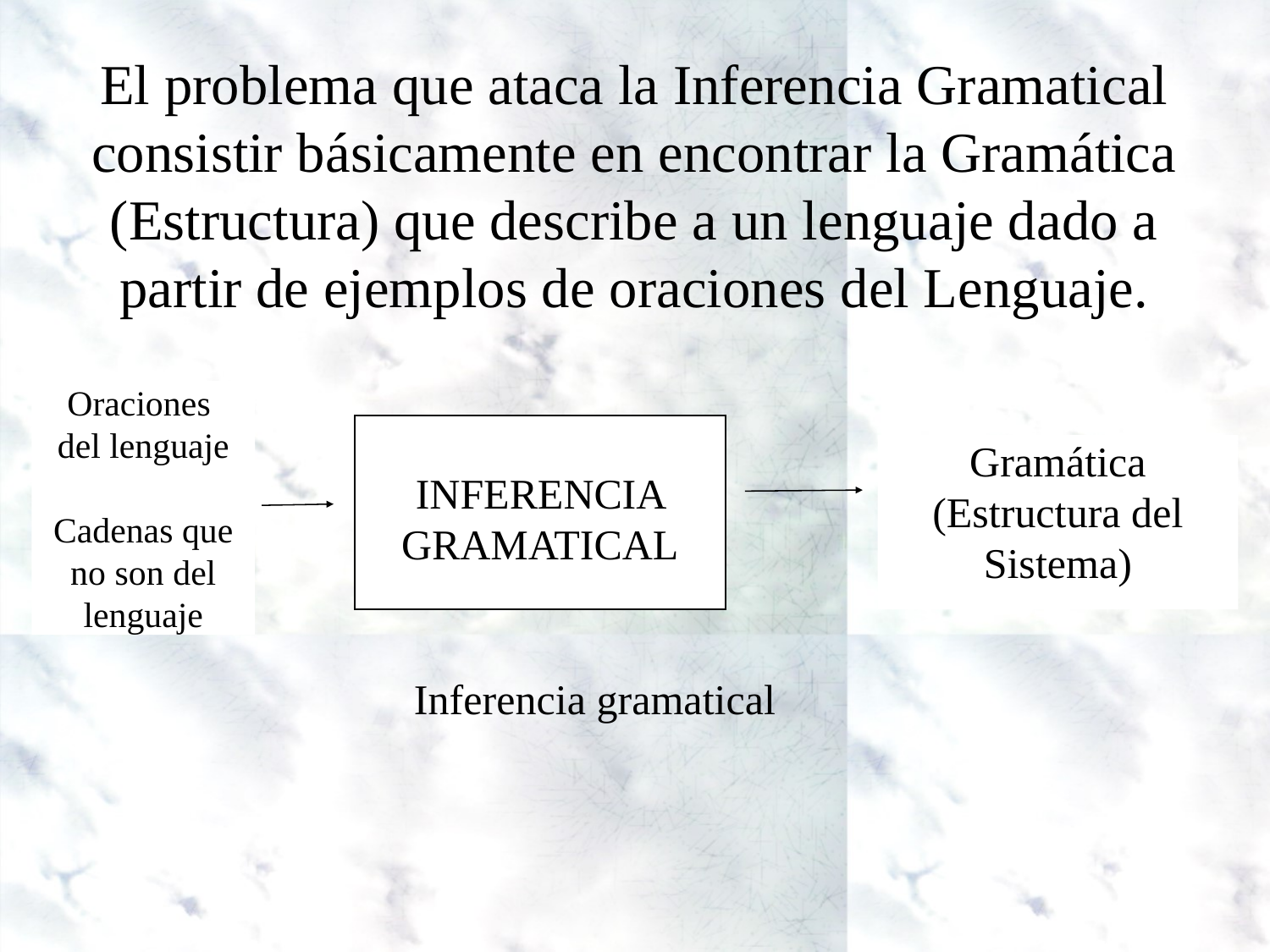

El problema que ataca la Inferencia Gramatical consistir básicamente en encontrar la Gramática (Estructura) que describe a un lenguaje dado a partir de ejemplos de oraciones del Lenguaje.

Oraciones
del lenguaje

Cadenas que no son del lenguaje

INFERENCIA GRAMATICAL

Gramática
(Estructura del Sistema)

Inferencia gramatical